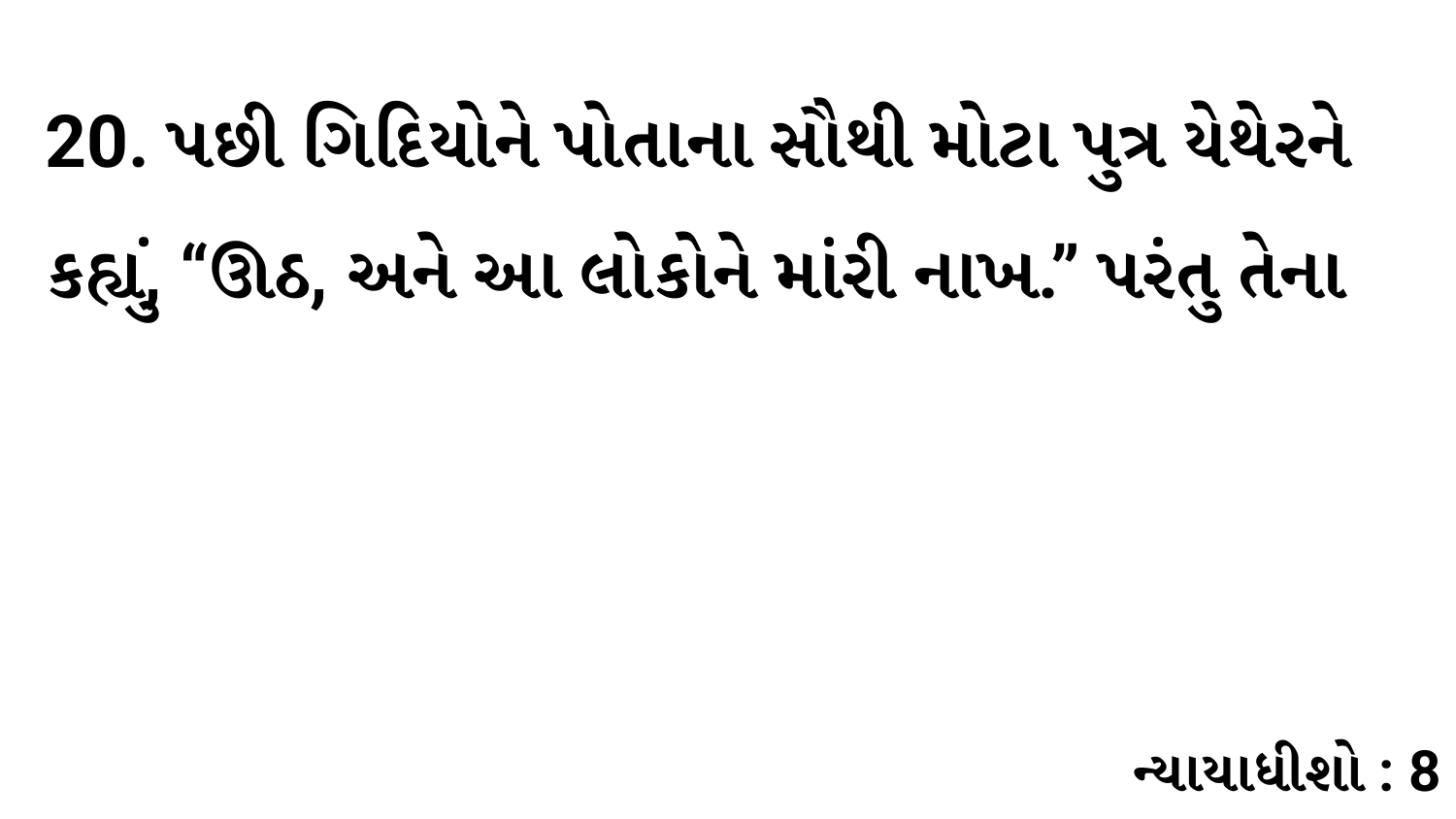

20. પછી ગિદિયોને પોતાના સૌથી મોટા પુત્ર યેથેરને કહ્યું, “ઊઠ, અને આ લોકોને માંરી નાખ.” પરંતુ તેના
ન્યાયાધીશો : 8